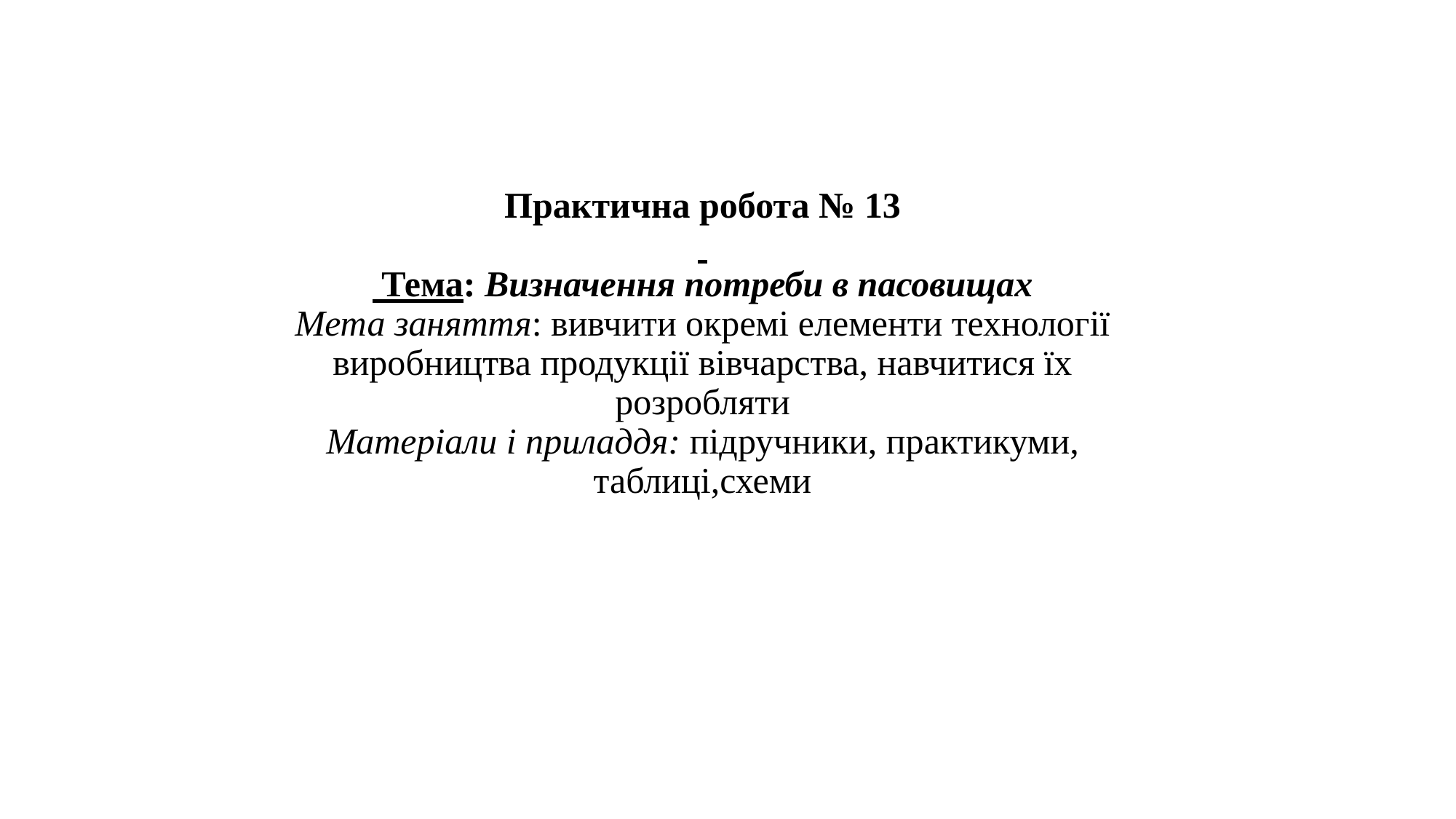

# Практична робота № 13 Тема: Визначення потреби в пасовищах Мета заняття: вивчити окремі елементи технології виробництва продукції вівчарства, навчитися їх розробляти Матеріали і приладдя: підручники, практикуми, таблиці,схеми